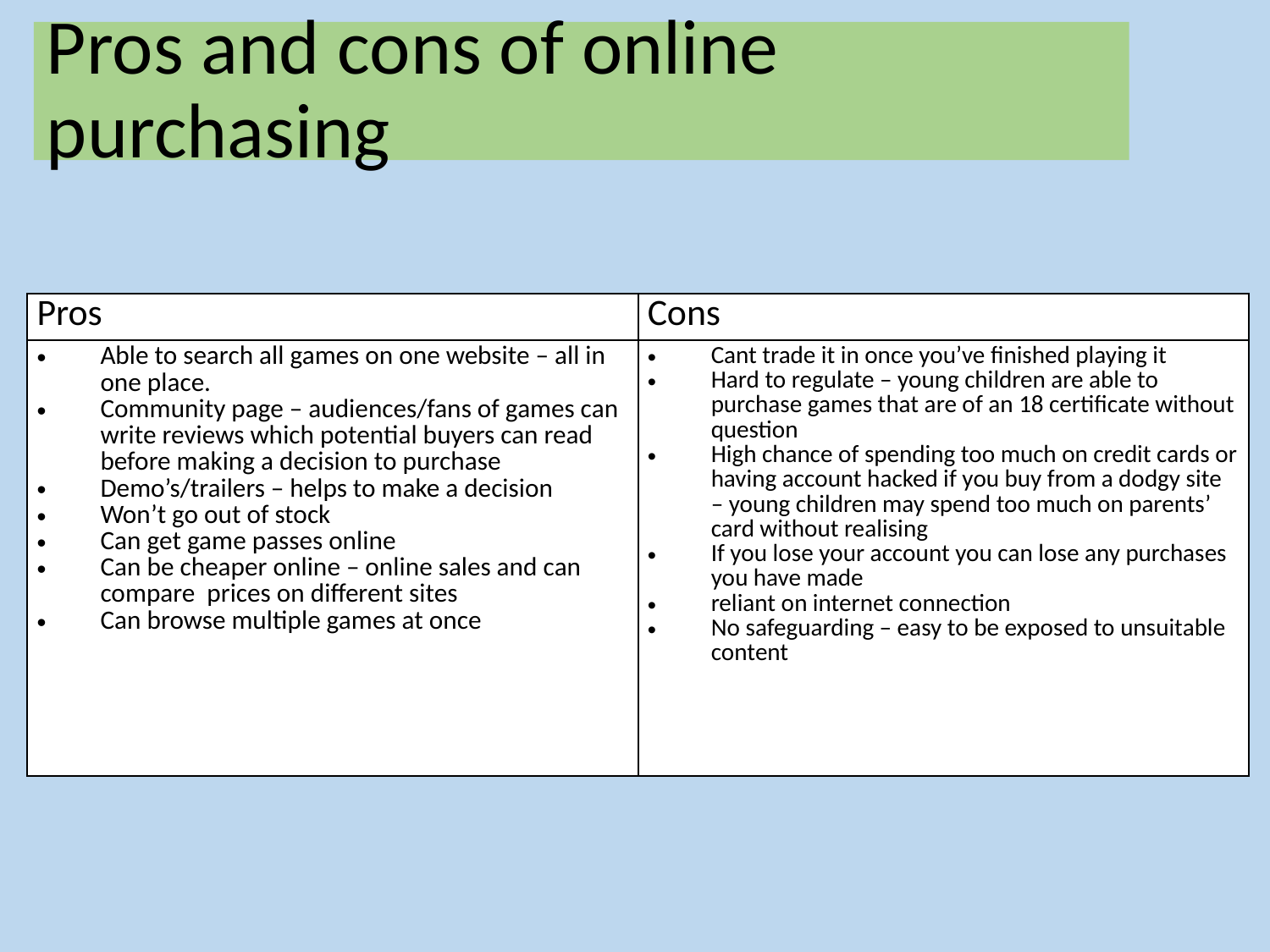

# Pros and cons of online purchasing
| Pros | Cons |
| --- | --- |
| Able to search all games on one website – all in one place. Community page – audiences/fans of games can write reviews which potential buyers can read before making a decision to purchase Demo’s/trailers – helps to make a decision Won’t go out of stock Can get game passes online Can be cheaper online – online sales and can compare prices on different sites Can browse multiple games at once | Cant trade it in once you’ve finished playing it Hard to regulate – young children are able to purchase games that are of an 18 certificate without question High chance of spending too much on credit cards or having account hacked if you buy from a dodgy site – young children may spend too much on parents’ card without realising If you lose your account you can lose any purchases you have made reliant on internet connection No safeguarding – easy to be exposed to unsuitable content |